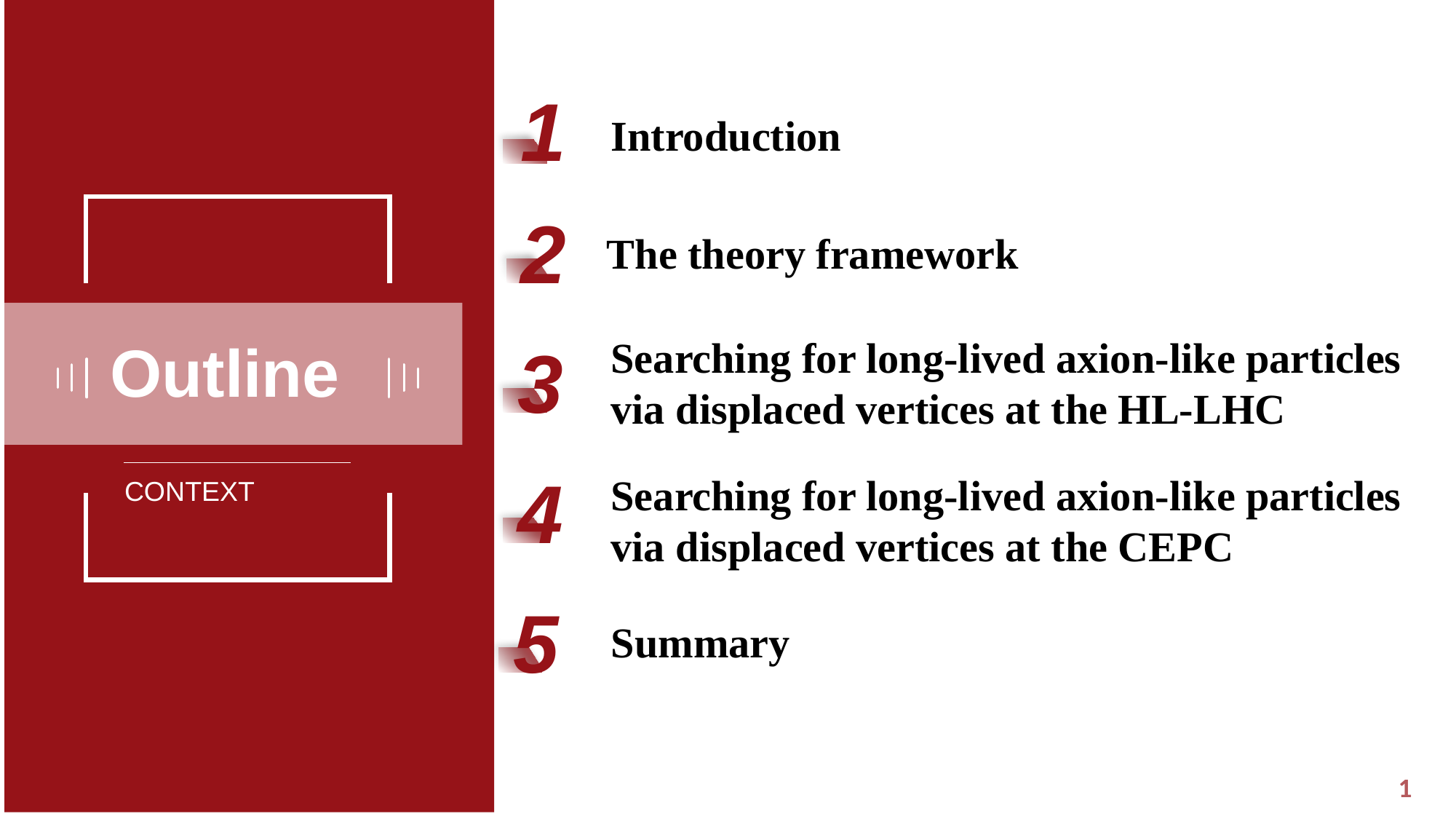

1

Introduction

2

Outline

CONTEXT
The theory framework
Searching for long-lived axion-like particles via displaced vertices at the HL-LHC
3

4

Searching for long-lived axion-like particles via displaced vertices at the CEPC
5

Summary
1